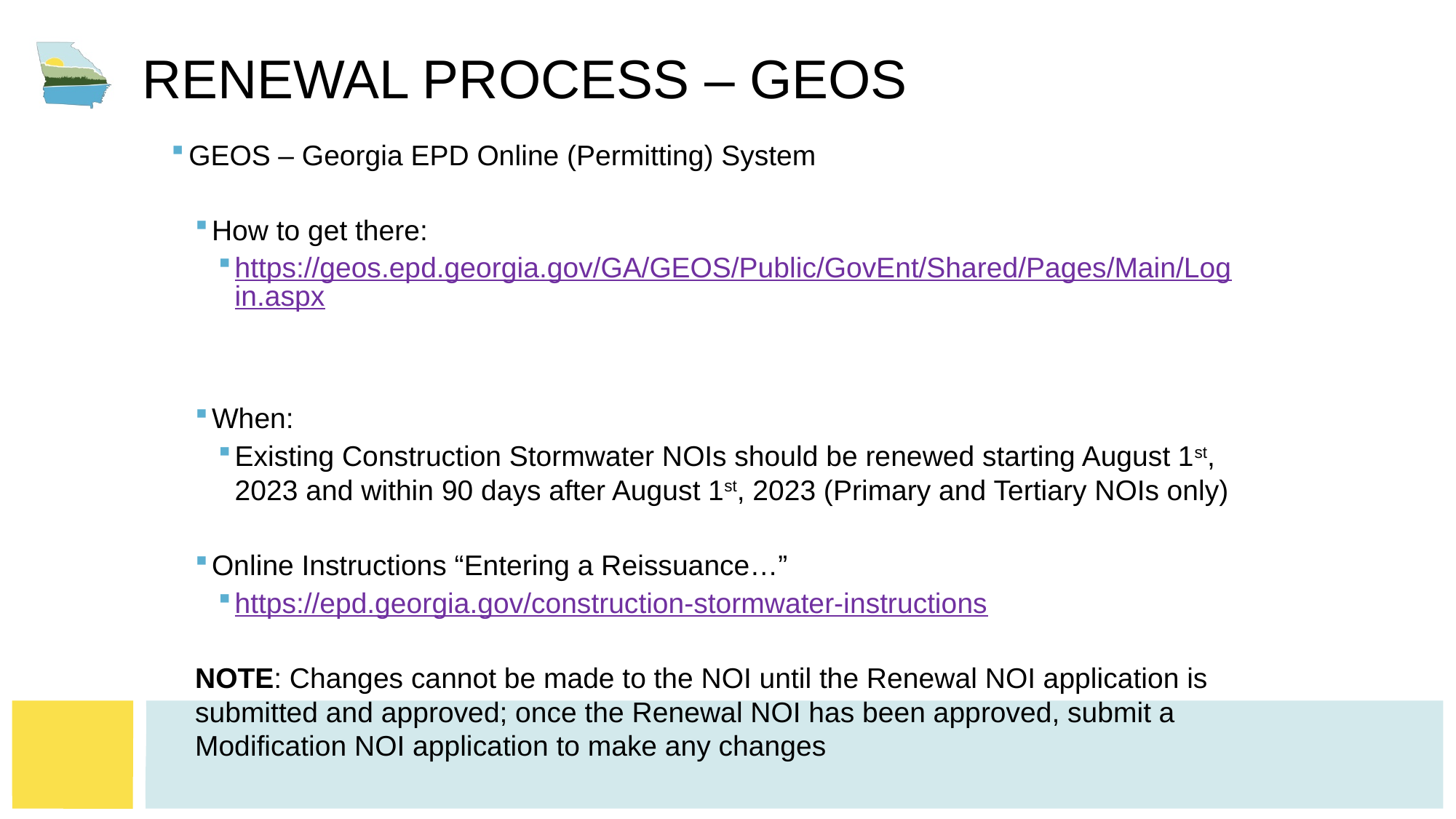

# RENEWAL PROCESS – GEOS
GEOS – Georgia EPD Online (Permitting) System

How to get there:
https://geos.epd.georgia.gov/GA/GEOS/Public/GovEnt/Shared/Pages/Main/Login.aspx

When:
Existing Construction Stormwater NOIs should be renewed starting August 1st, 2023 and within 90 days after August 1st, 2023 (Primary and Tertiary NOIs only)

Online Instructions “Entering a Reissuance…”
https://epd.georgia.gov/construction-stormwater-instructions

NOTE: Changes cannot be made to the NOI until the Renewal NOI application is submitted and approved; once the Renewal NOI has been approved, submit a Modification NOI application to make any changes